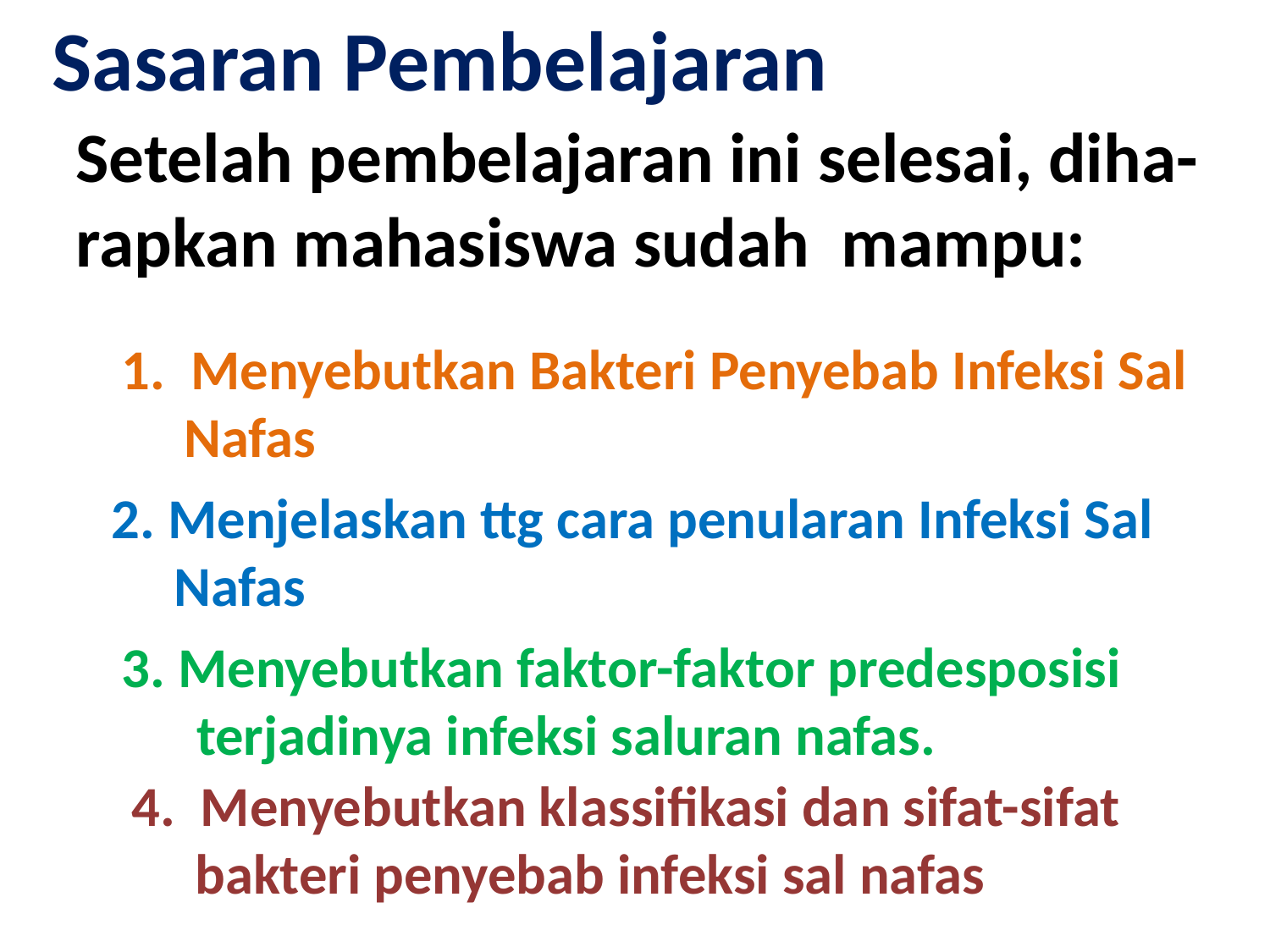

Sasaran Pembelajaran
Setelah pembelajaran ini selesai, diha-rapkan mahasiswa sudah  mampu:
1.  Menyebutkan Bakteri Penyebab Infeksi Sal Nafas
2. Menjelaskan ttg cara penularan Infeksi Sal Nafas
3. Menyebutkan faktor-faktor predesposisi terjadinya infeksi saluran nafas.
4.  Menyebutkan klassifikasi dan sifat-sifat bakteri penyebab infeksi sal nafas